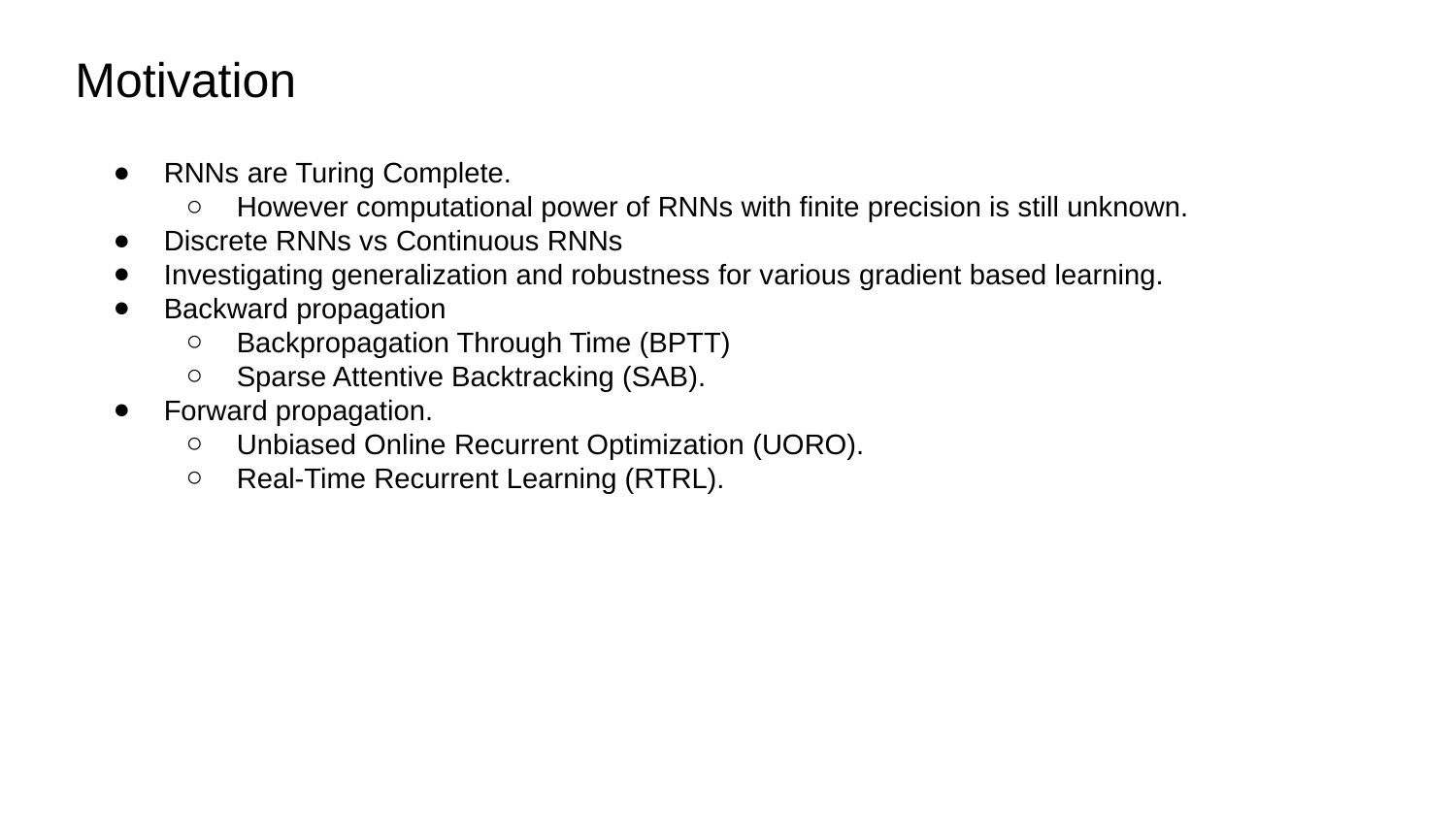

Motivation
RNNs are Turing Complete.
However computational power of RNNs with finite precision is still unknown.
Discrete RNNs vs Continuous RNNs
Investigating generalization and robustness for various gradient based learning.
Backward propagation
Backpropagation Through Time (BPTT)
Sparse Attentive Backtracking (SAB).
Forward propagation.
Unbiased Online Recurrent Optimization (UORO).
Real-Time Recurrent Learning (RTRL).